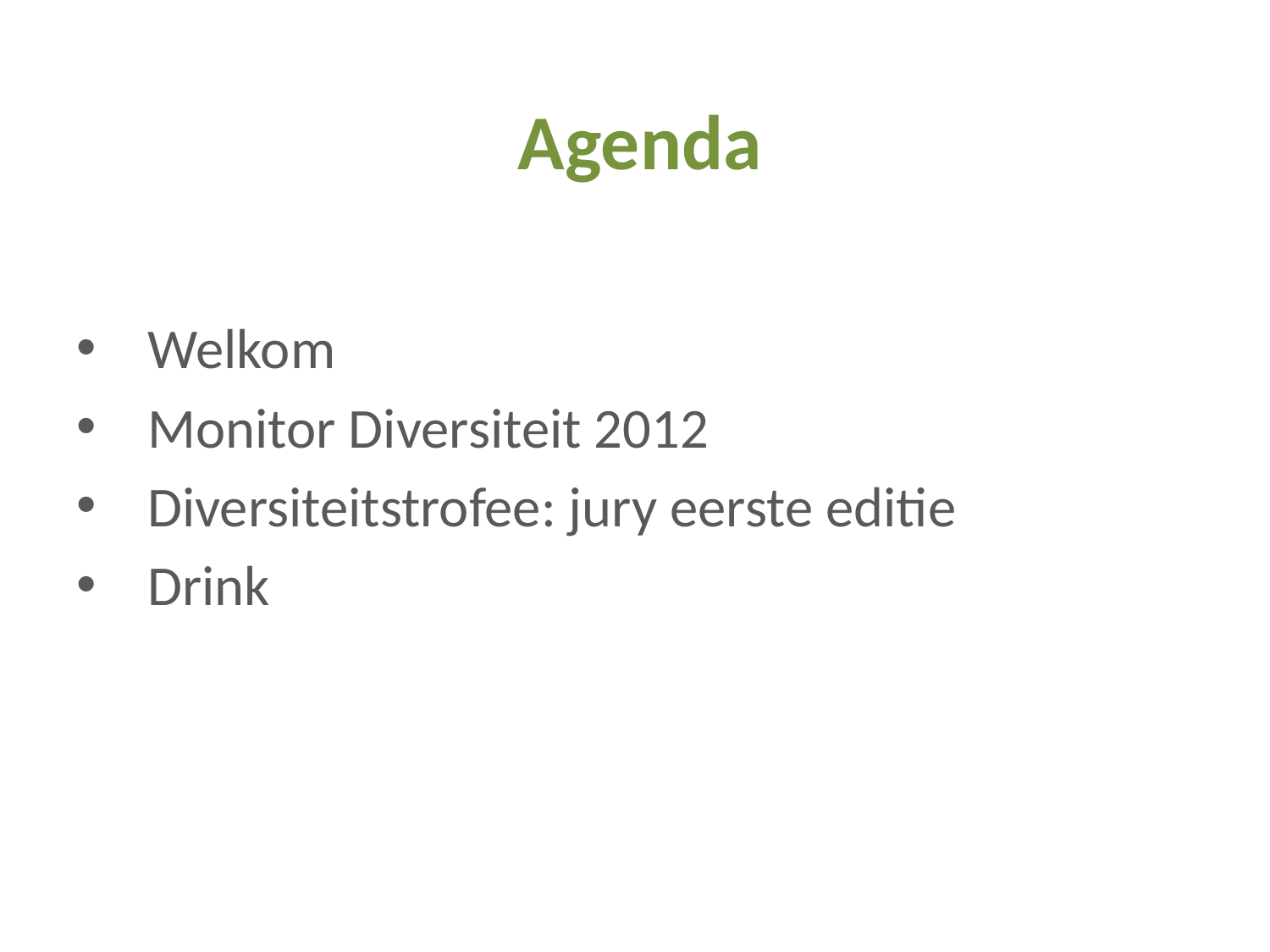

Agenda
Welkom
Monitor Diversiteit 2012
Diversiteitstrofee: jury eerste editie
Drink